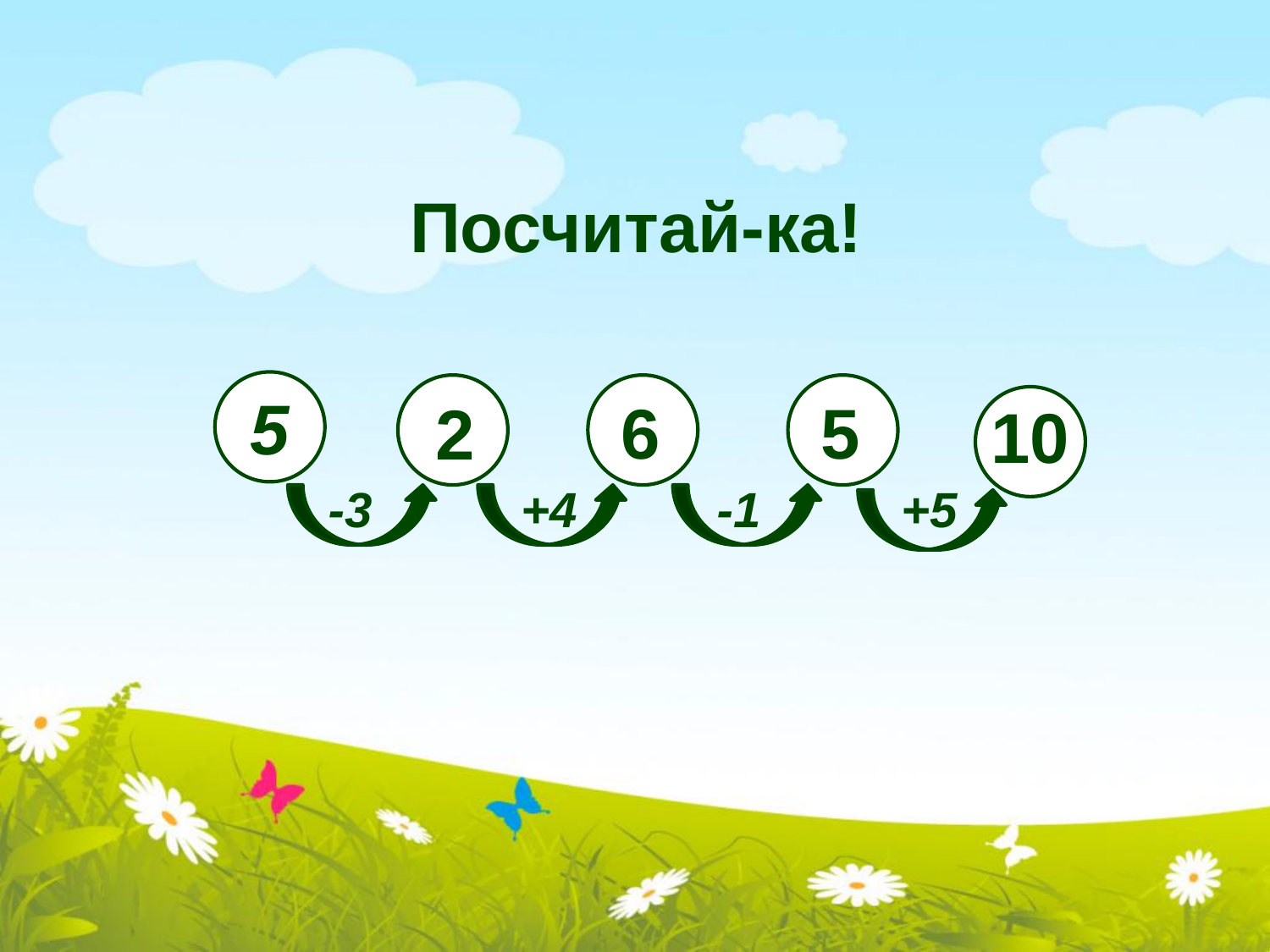

Посчитай-ка!
5

6
5
2

10
+4
-1
+5
-3